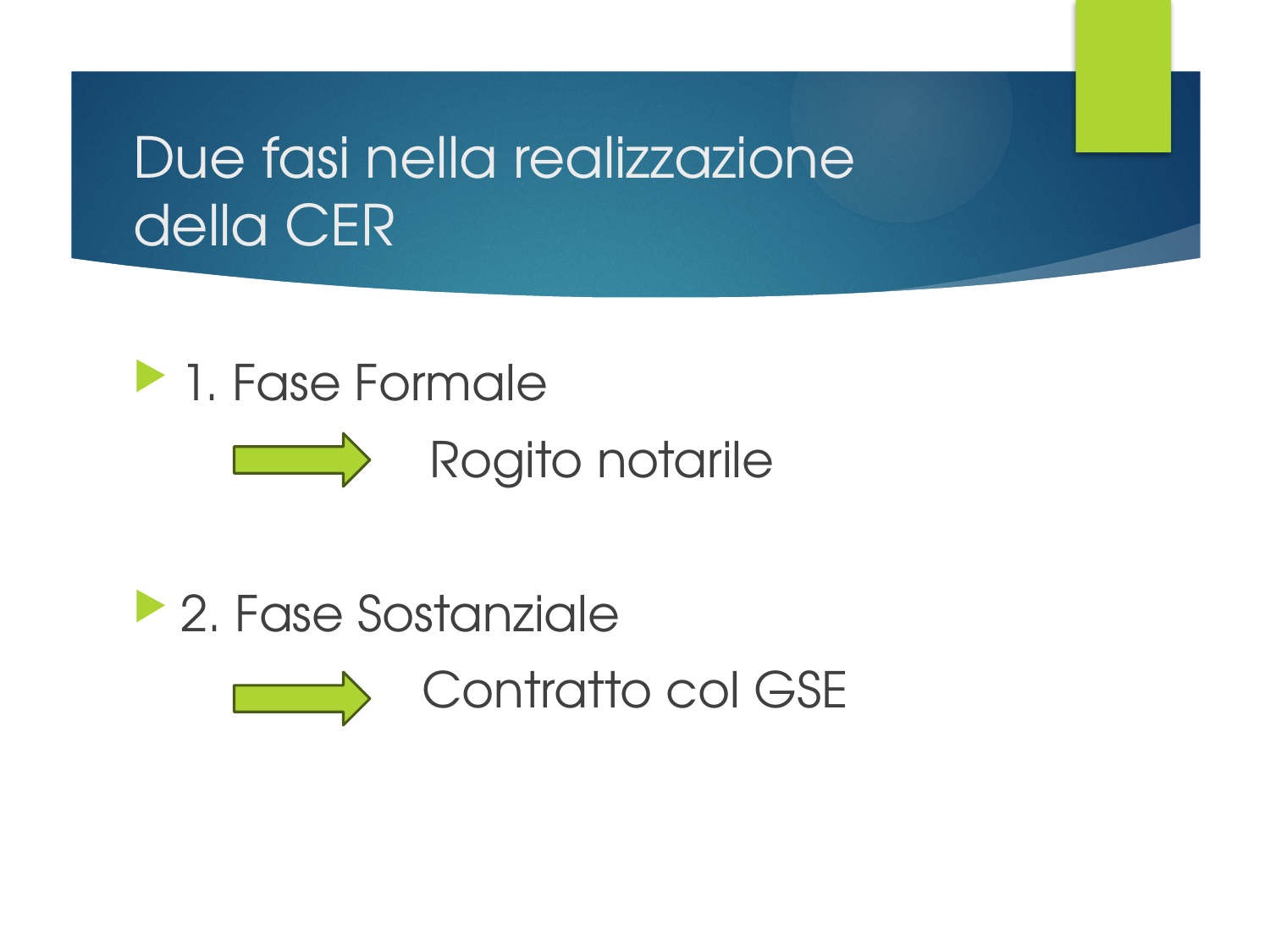

# Due fasi nella realizzazione della CER
1. Fase Formale
      Rogito notarile

2. Fase Sostanziale
                     Contratto col GSE